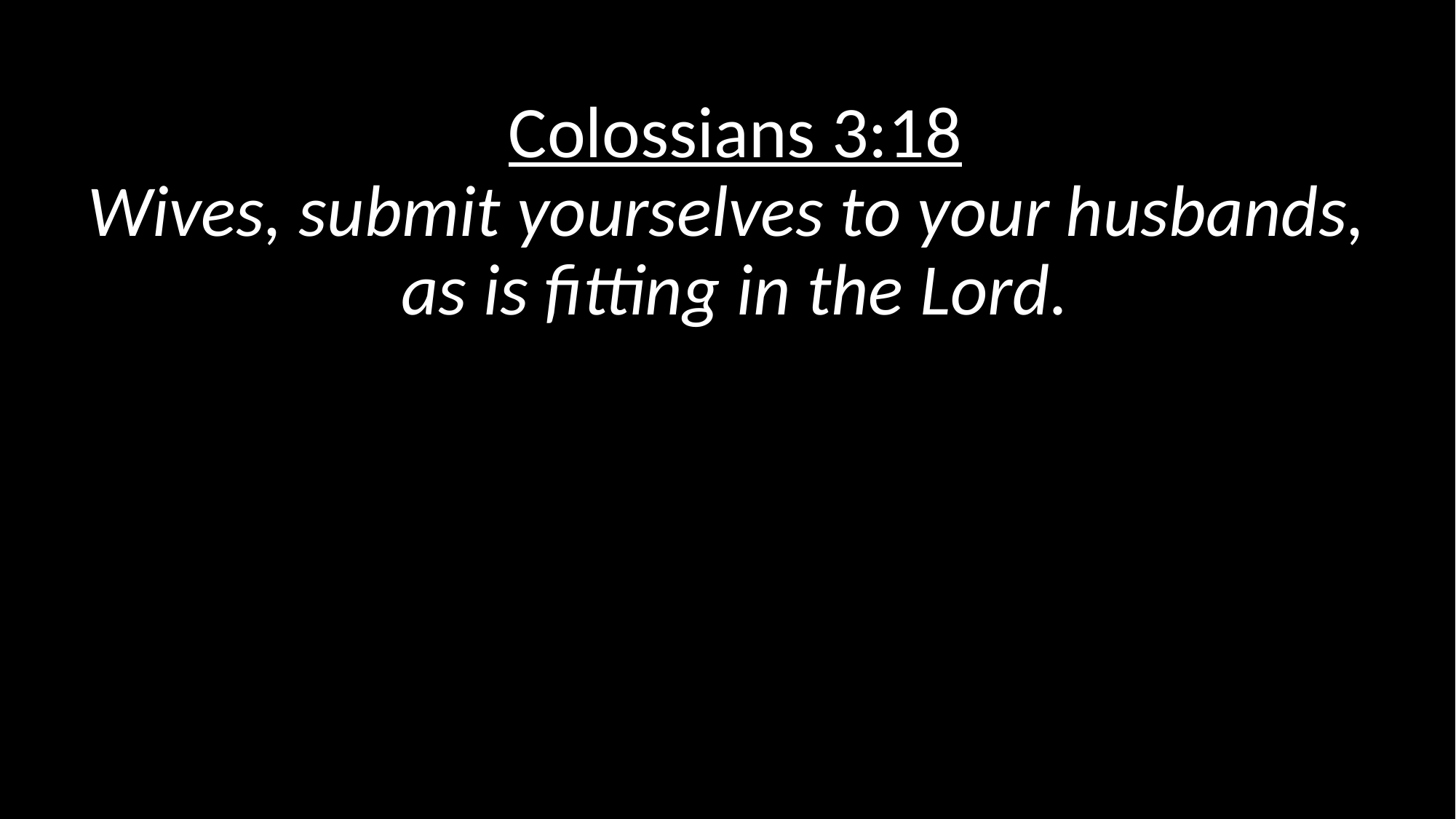

# Colossians 3:18 Wives, submit yourselves to your husbands,  as is fitting in the Lord.